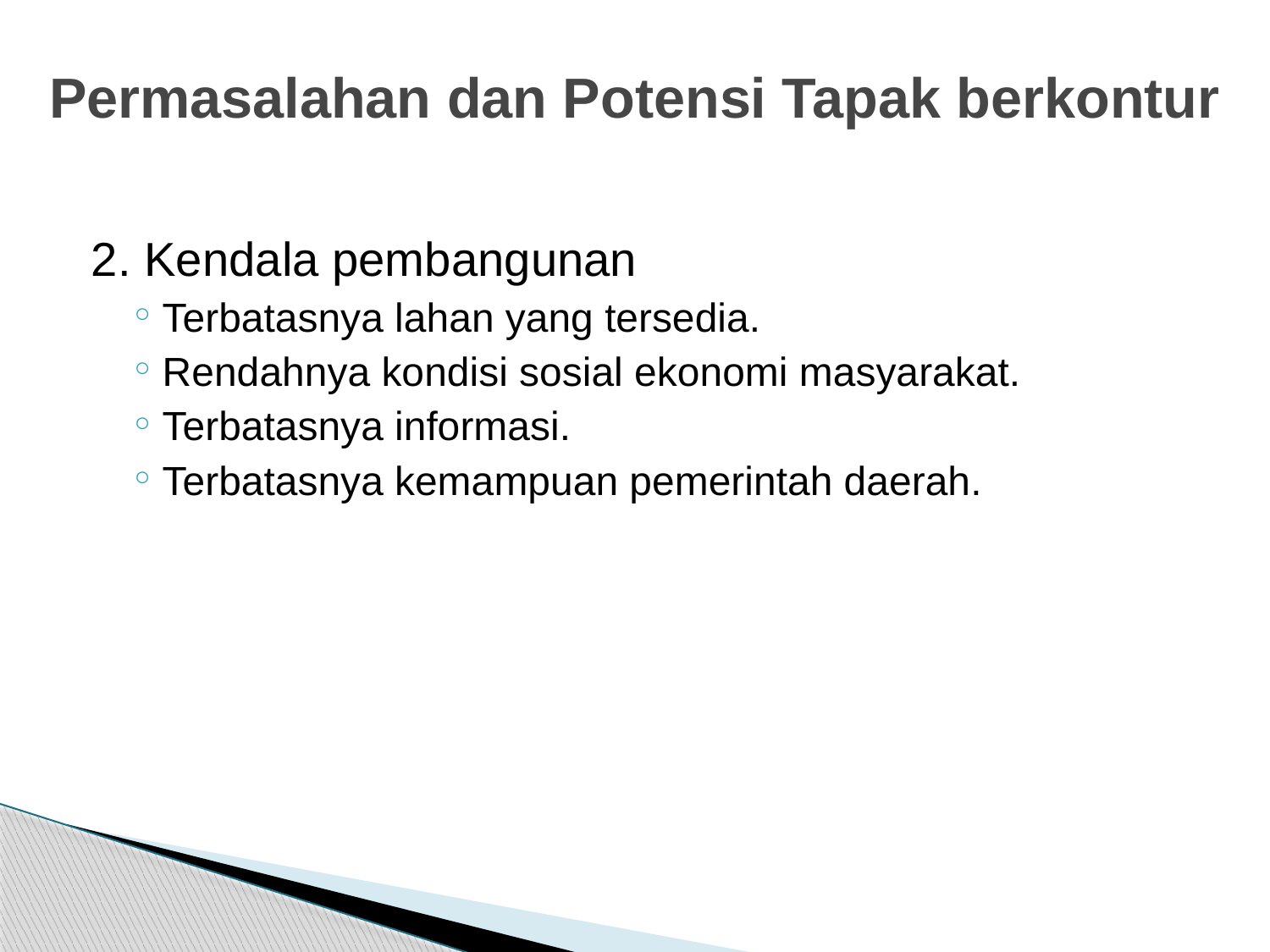

# Permasalahan dan Potensi Tapak berkontur
2. Kendala pembangunan
Terbatasnya lahan yang tersedia.
Rendahnya kondisi sosial ekonomi masyarakat.
Terbatasnya informasi.
Terbatasnya kemampuan pemerintah daerah.